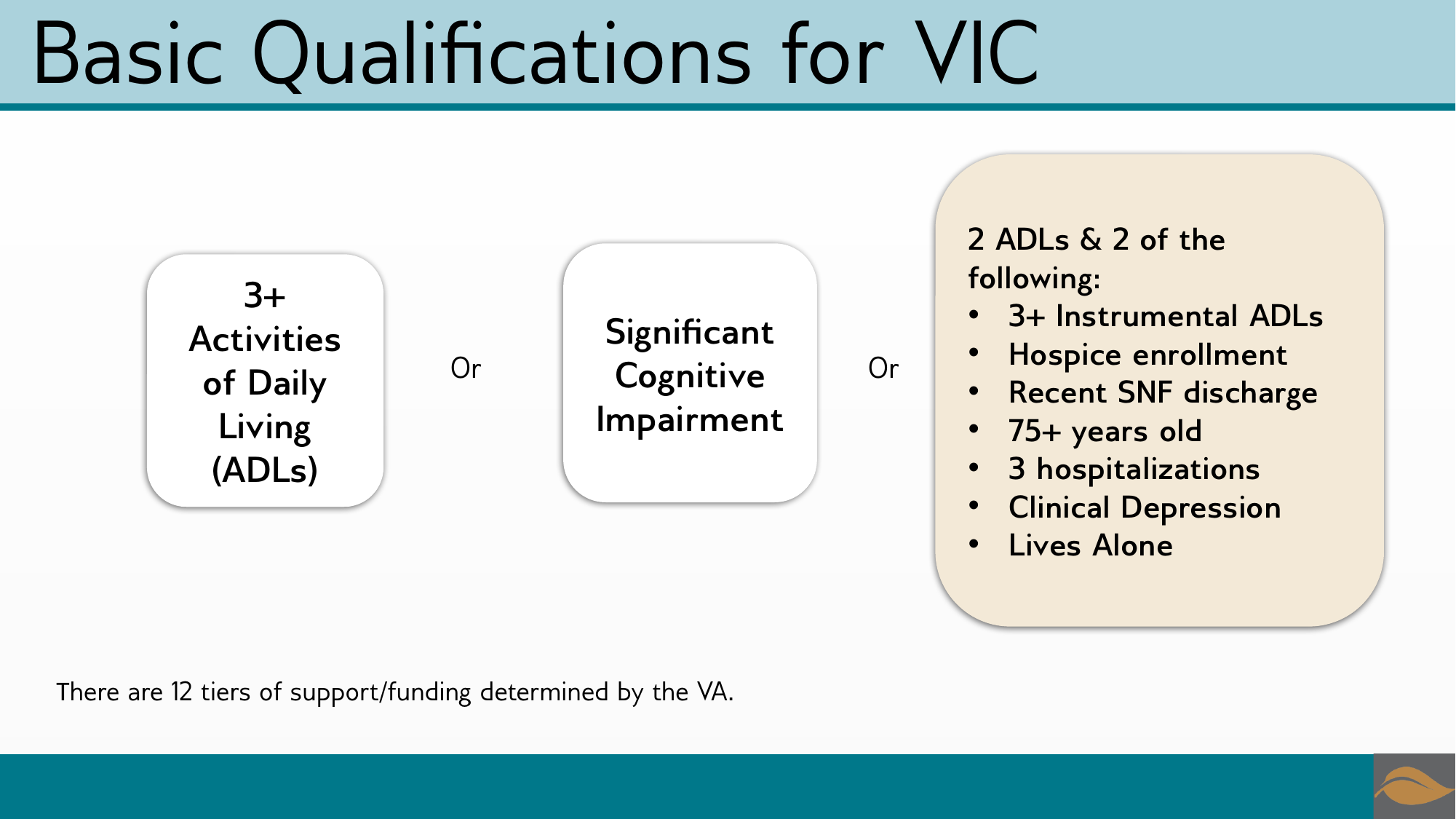

# Basic Qualifications for VIC

2 ADLs & 2 of the following:
3+ Instrumental ADLs
Hospice enrollment
Recent SNF discharge
75+ years old
3 hospitalizations
Clinical Depression
Lives Alone

Significant Cognitive Impairment
3+
Activities of Daily Living (ADLs)
Or
Or
There are 12 tiers of support/funding determined by the VA.